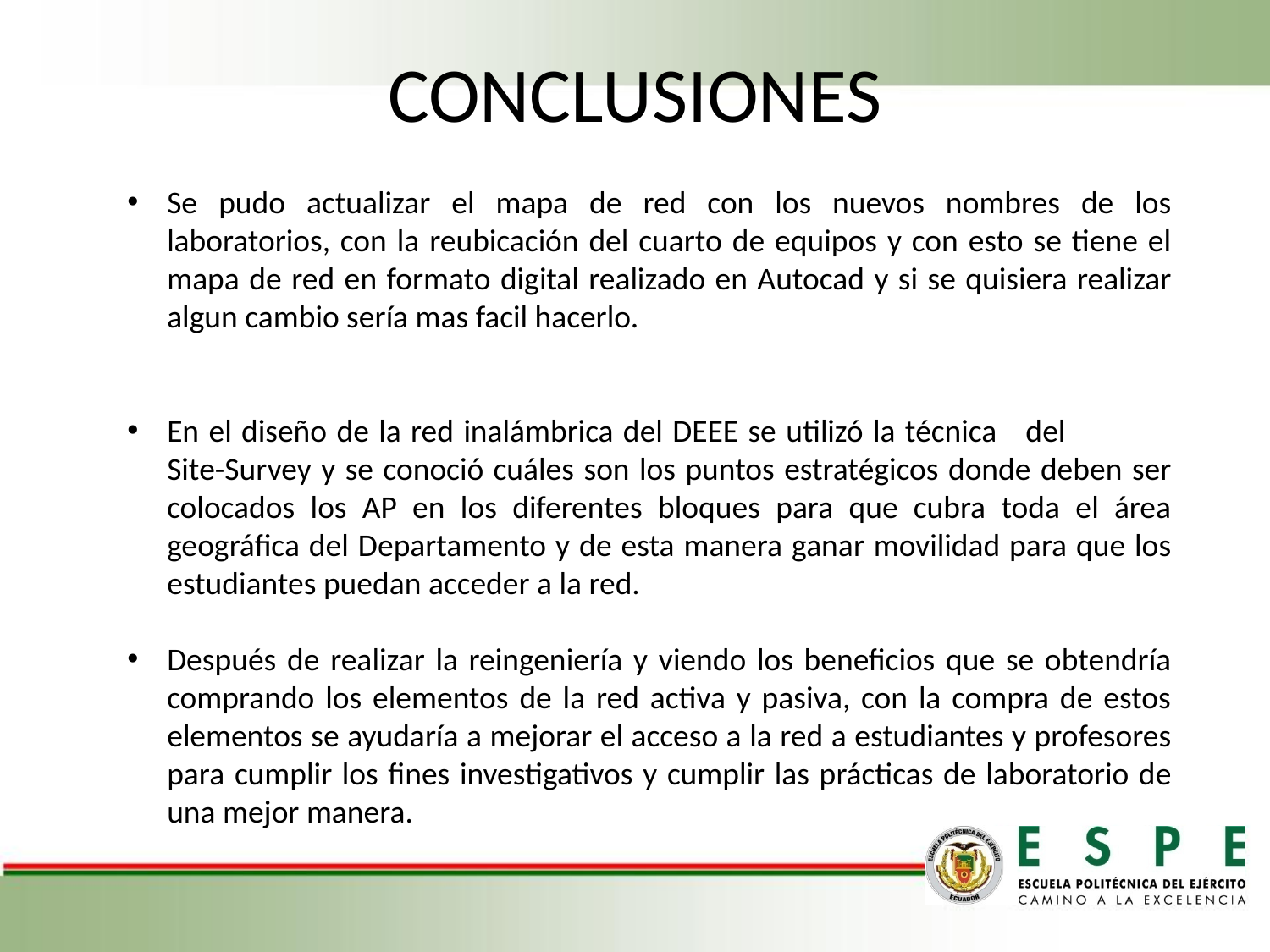

CONCLUSIONES
Se pudo actualizar el mapa de red con los nuevos nombres de los laboratorios, con la reubicación del cuarto de equipos y con esto se tiene el mapa de red en formato digital realizado en Autocad y si se quisiera realizar algun cambio sería mas facil hacerlo.

En el diseño de la red inalámbrica del DEEE se utilizó la técnica   del            Site-Survey y se conoció cuáles son los puntos estratégicos donde deben ser colocados los AP en los diferentes bloques para que cubra toda el área geográfica del Departamento y de esta manera ganar movilidad para que los estudiantes puedan acceder a la red.

Después de realizar la reingeniería y viendo los beneficios que se obtendría comprando los elementos de la red activa y pasiva, con la compra de estos elementos se ayudaría a mejorar el acceso a la red a estudiantes y profesores para cumplir los fines investigativos y cumplir las prácticas de laboratorio de una mejor manera.